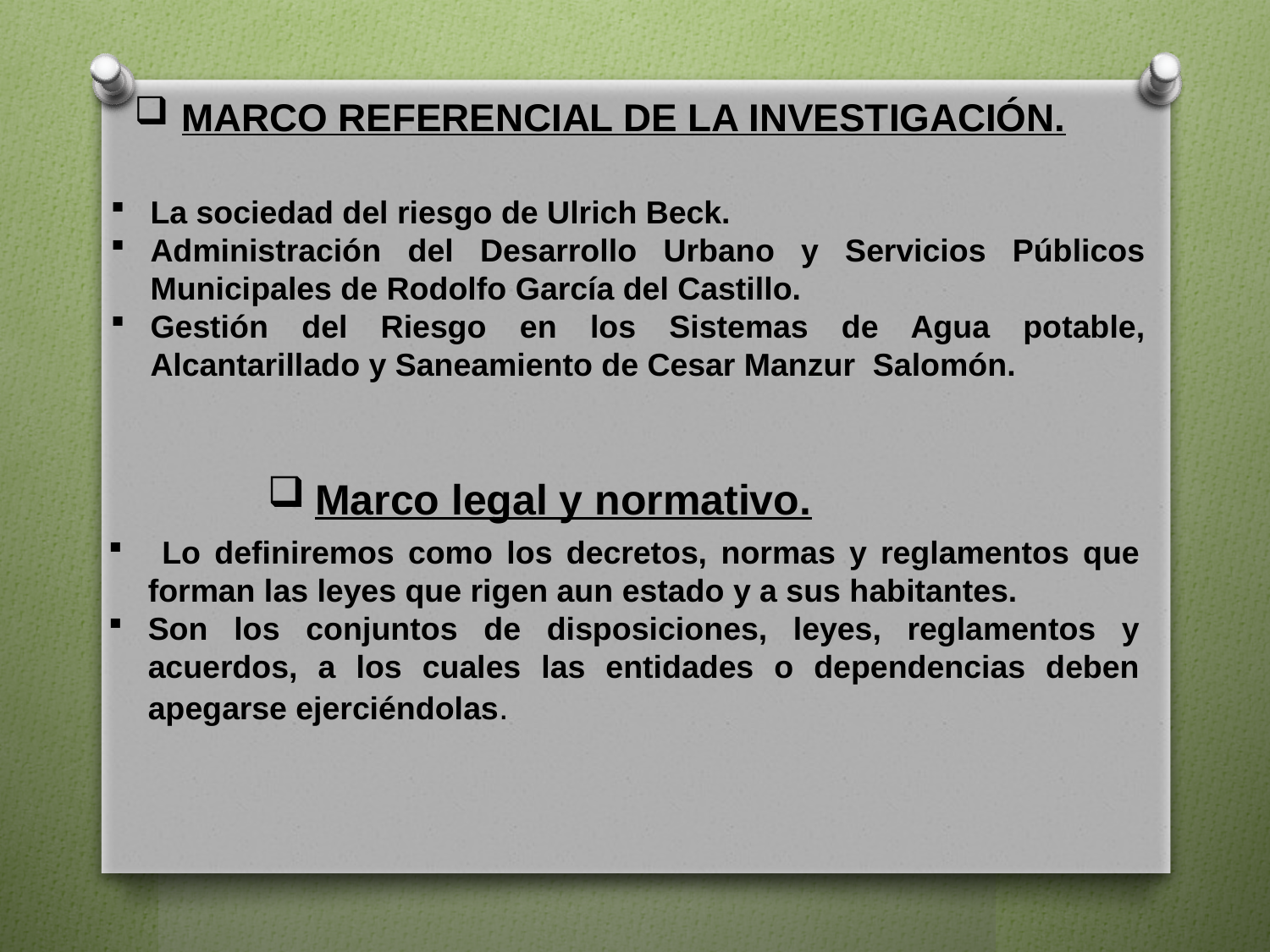

MARCO REFERENCIAL DE LA INVESTIGACIÓN.
La sociedad del riesgo de Ulrich Beck.
Administración del Desarrollo Urbano y Servicios Públicos Municipales de Rodolfo García del Castillo.
Gestión del Riesgo en los Sistemas de Agua potable, Alcantarillado y Saneamiento de Cesar Manzur  Salomón.

Marco legal y normativo.
 Lo definiremos como los decretos, normas y reglamentos que forman las leyes que rigen aun estado y a sus habitantes.
Son los conjuntos de disposiciones, leyes, reglamentos y acuerdos, a los cuales las entidades o dependencias deben apegarse ejerciéndolas.